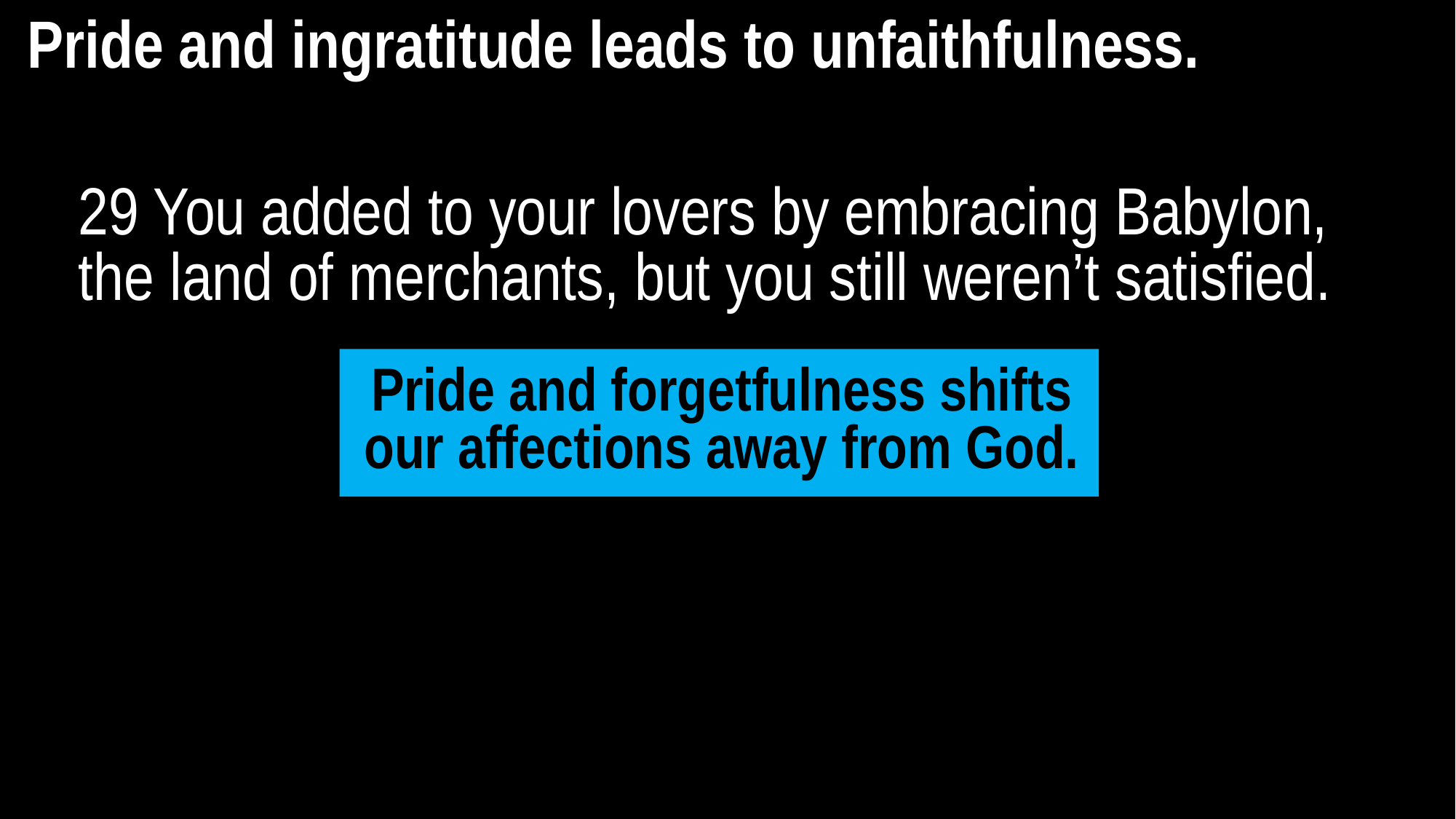

Pride and ingratitude leads to unfaithfulness.

29 You added to your lovers by embracing Babylon, the land of merchants, but you still weren’t satisfied.
Pride and forgetfulness shifts
our affections away from God.